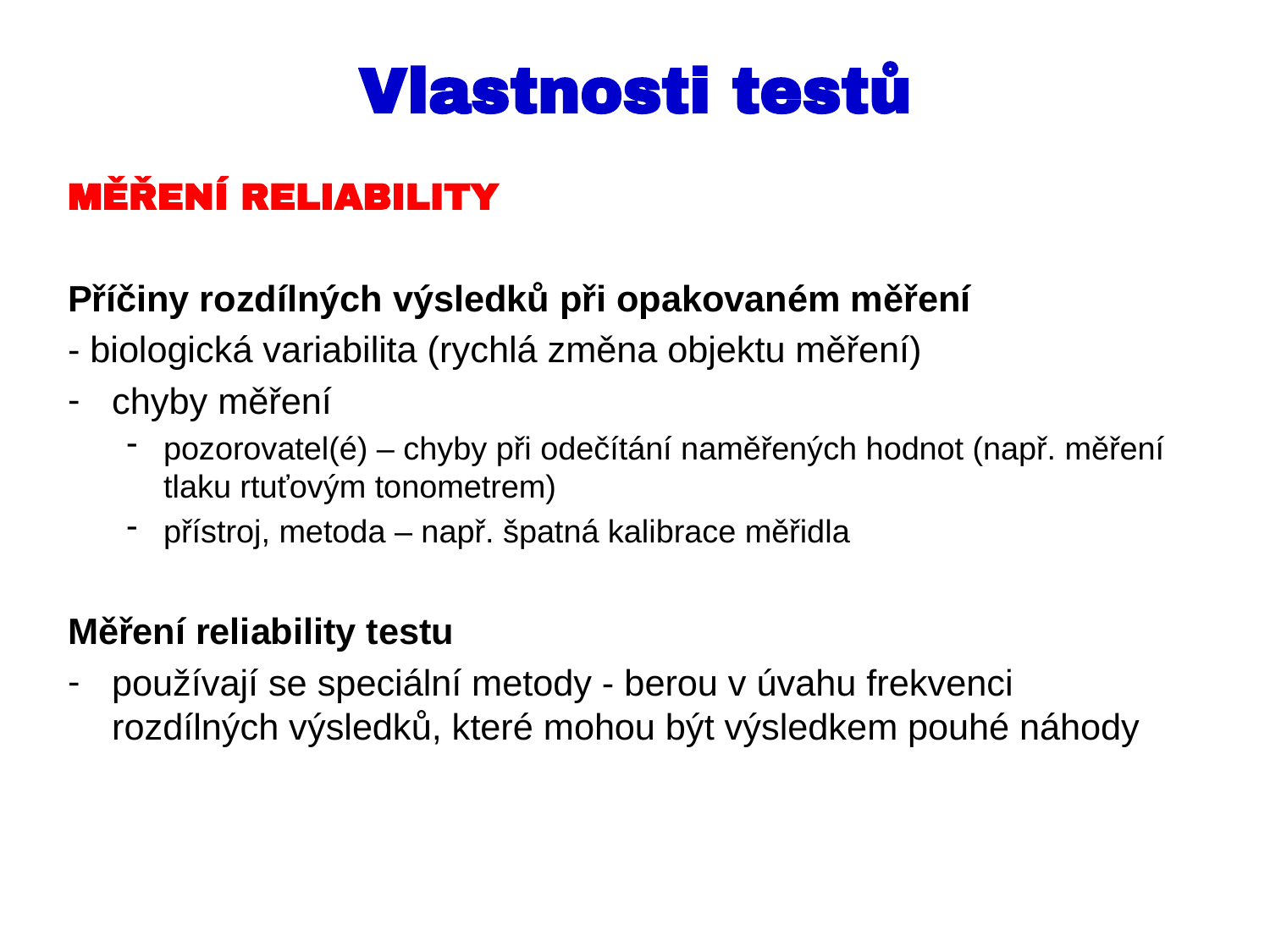

# Vlastnosti testů
MĚŘENÍ RELIABILITY

Příčiny rozdílných výsledků při opakovaném měření
- biologická variabilita (rychlá změna objektu měření)
chyby měření
pozorovatel(é) – chyby při odečítání naměřených hodnot (např. měření tlaku rtuťovým tonometrem)
přístroj, metoda – např. špatná kalibrace měřidla

Měření reliability testu
používají se speciální metody - berou v úvahu frekvenci rozdílných výsledků, které mohou být výsledkem pouhé náhody